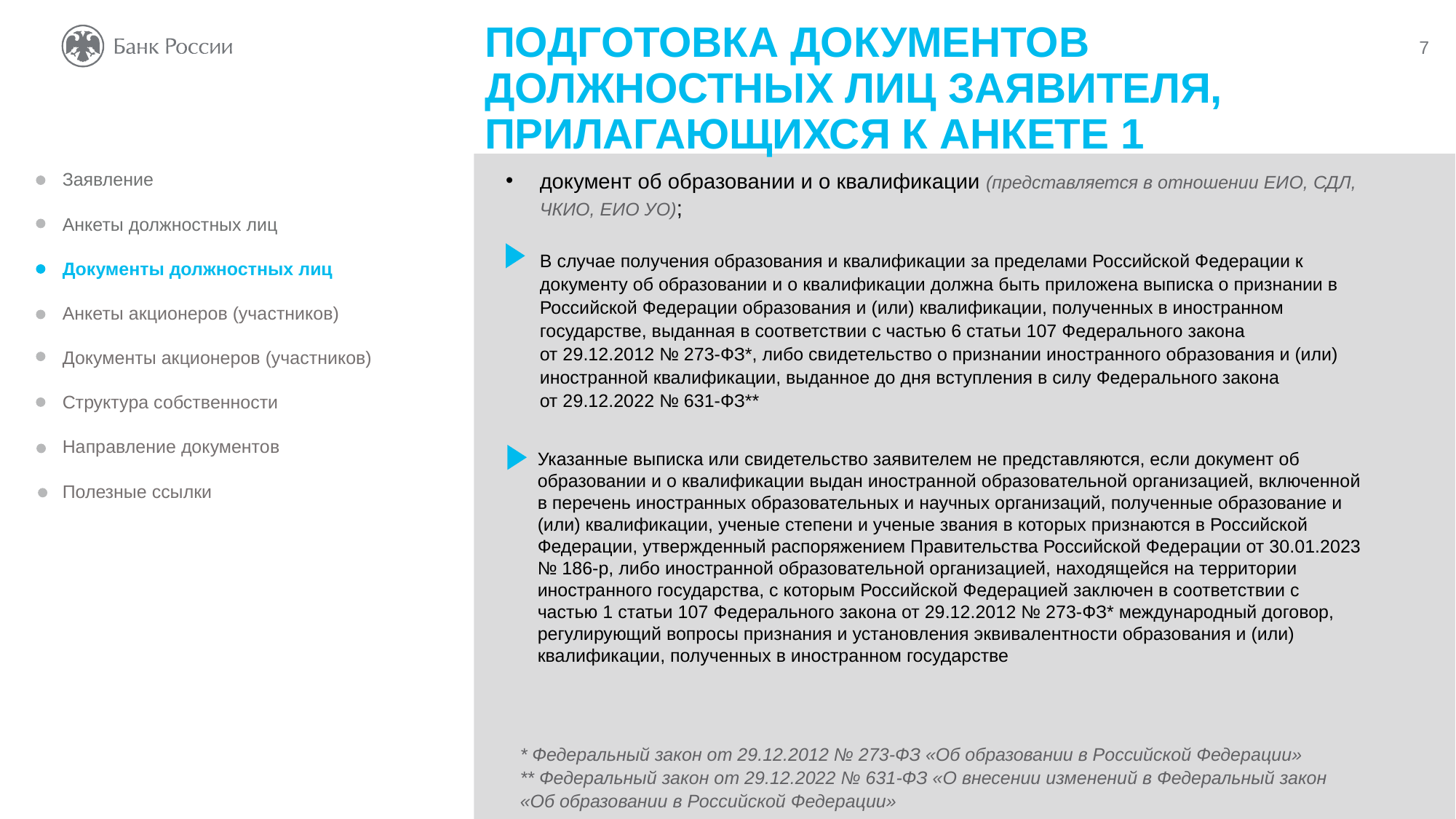

ПОДГОТОВКА ДОКУМЕНТОВ ДОЛЖНОСТНЫХ ЛИЦ ЗАЯВИТЕЛЯ, ПРИЛАГАЮЩИХСЯ К АНКЕТЕ 1

документ об образовании и о квалификации (представляется в отношении ЕИО, СДЛ, ЧКИО, ЕИО УО);

В случае получения образования и квалификации за пределами Российской Федерации к документу об образовании и о квалификации должна быть приложена выписка о признании в Российской Федерации образования и (или) квалификации, полученных в иностранном государстве, выданная в соответствии с частью 6 статьи 107 Федерального закона
от 29.12.2012 № 273-ФЗ*, либо свидетельство о признании иностранного образования и (или) иностранной квалификации, выданное до дня вступления в силу Федерального закона
от 29.12.2022 № 631-ФЗ**

Заявление
Анкеты должностных лиц
Документы должностных лиц
Анкеты акционеров (участников)
Документы акционеров (участников)
Структура собственности
Направление документов
Полезные ссылки

Указанные выписка или свидетельство заявителем не представляются, если документ об образовании и о квалификации выдан иностранной образовательной организацией, включенной в перечень иностранных образовательных и научных организаций, полученные образование и (или) квалификации, ученые степени и ученые звания в которых признаются в Российской Федерации, утвержденный распоряжением Правительства Российской Федерации от 30.01.2023 № 186-р, либо иностранной образовательной организацией, находящейся на территории иностранного государства, с которым Российской Федерацией заключен в соответствии с частью 1 статьи 107 Федерального закона от 29.12.2012 № 273-ФЗ* международный договор, регулирующий вопросы признания и установления эквивалентности образования и (или) квалификации, полученных в иностранном государстве

* Федеральный закон от 29.12.2012 № 273-ФЗ «Об образовании в Российской Федерации»
** Федеральный закон от 29.12.2022 № 631-ФЗ «О внесении изменений в Федеральный закон «Об образовании в Российской Федерации»